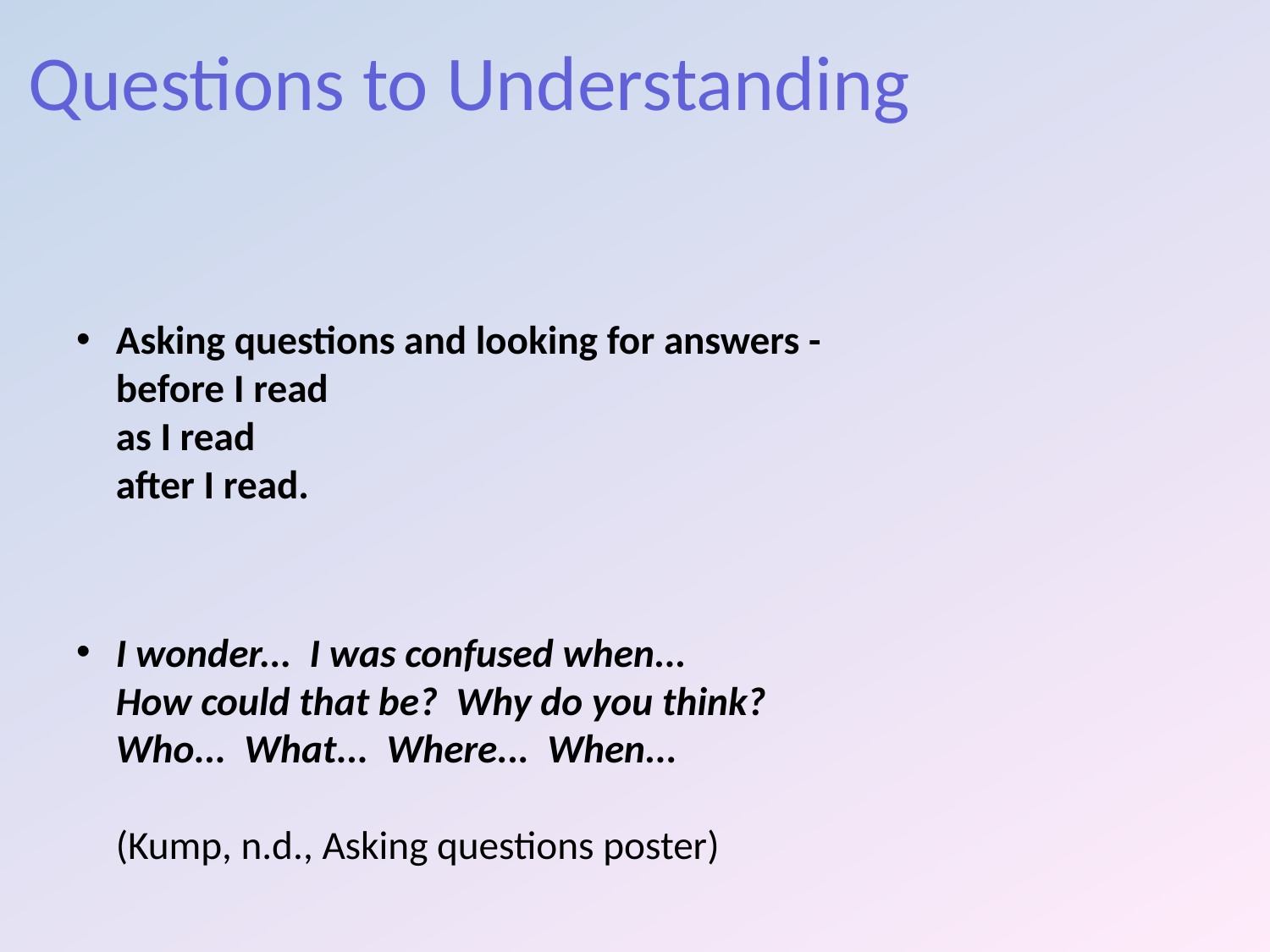

# Questions to Understanding

Asking questions and looking for answers -
before I read
as I read
after I read.

I wonder...  I was confused when...
How could that be?  Why do you think?
Who...  What...  Where...  When...
(Kump, n.d., Asking questions poster)